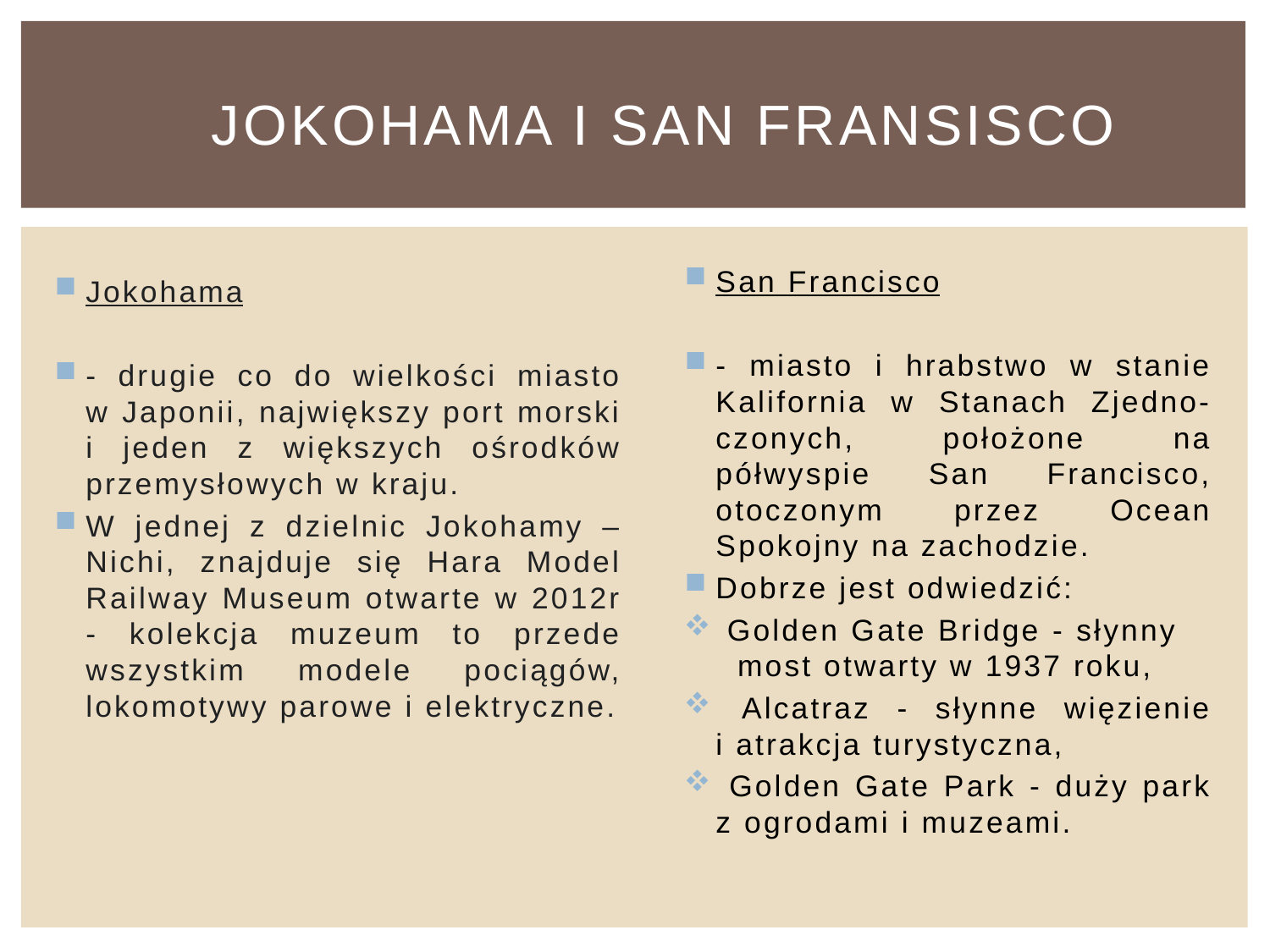

# jokohama i san fransisco
San Francisco

- miasto i hrabstwo w stanie Kalifornia w Stanach Zjedno-czonych, położone na półwyspie San Francisco, otoczonym przez Ocean Spokojny na zachodzie.
Dobrze jest odwiedzić:
 Golden Gate Bridge - słynny      most otwarty w 1937 roku,
 Alcatraz - słynne więzienie
i atrakcja turystyczna,
 Golden Gate Park - duży park
z ogrodami i muzeami.

Jokohama

- drugie co do wielkości miasto
w Japonii, największy port morski i jeden z większych ośrodków przemysłowych w kraju.
W jednej z dzielnic Jokohamy – Nichi, znajduje się Hara Model Railway Museum otwarte w 2012r - kolekcja muzeum to przede wszystkim modele pociągów, lokomotywy parowe i elektryczne.